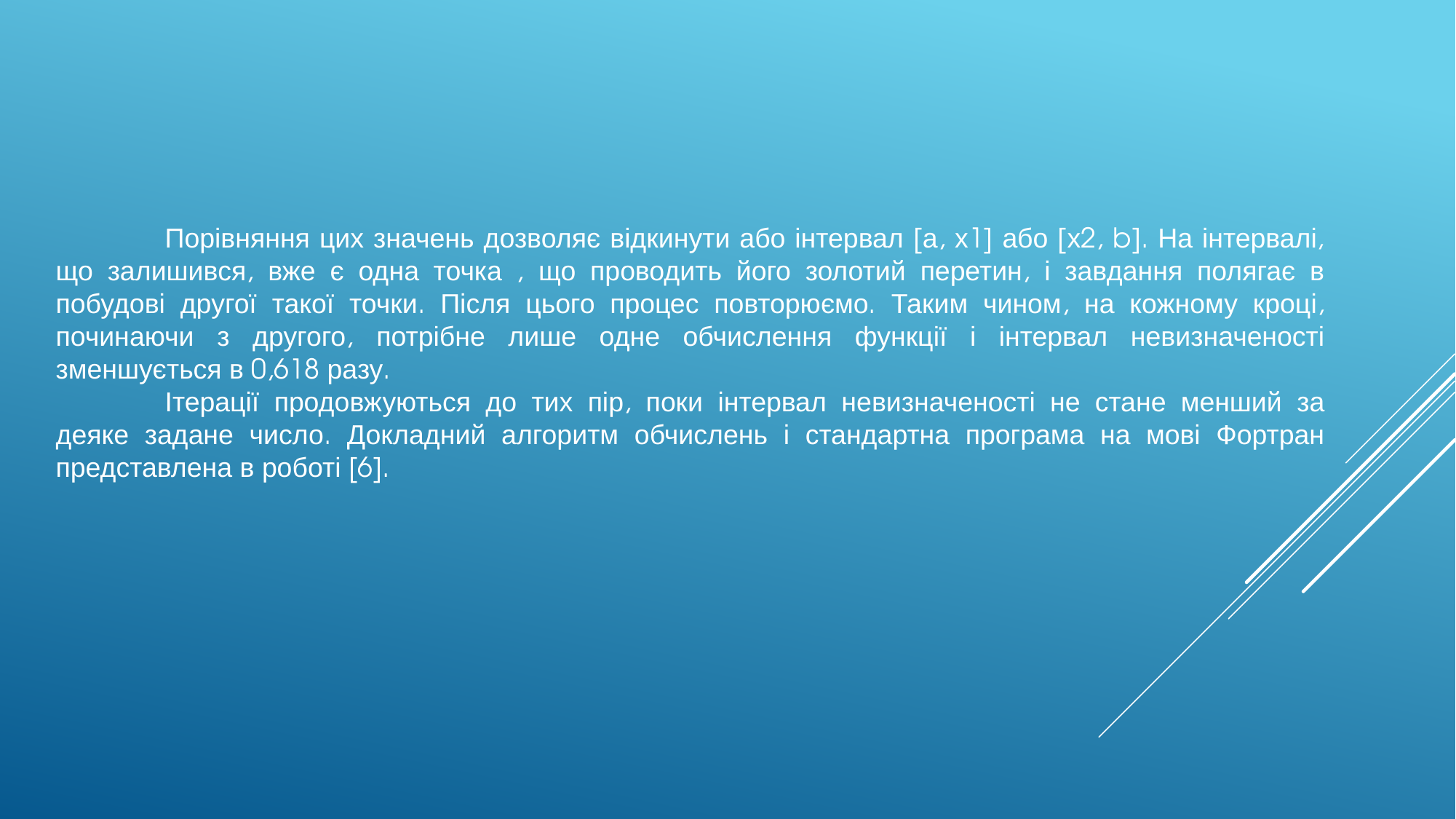

Порівняння цих значень дозволяє відкинути або інтервал [а, х1] або [х2, b]. На інтервалі, що залишився, вже є одна точка , що проводить його золотий перетин, і завдання полягає в побудові другої такої точки. Після цього процес повторюємо. Таким чином, на кожному кроці, починаючи з другого, потрібне лише одне обчислення функції і інтервал невизначеності зменшується в 0,618 разу.
	Ітерації продовжуються до тих пір, поки інтервал невизначеності не стане менший за деяке задане число. Докладний алгоритм обчислень і стандартна програма на мові Фортран представлена в роботі [6].